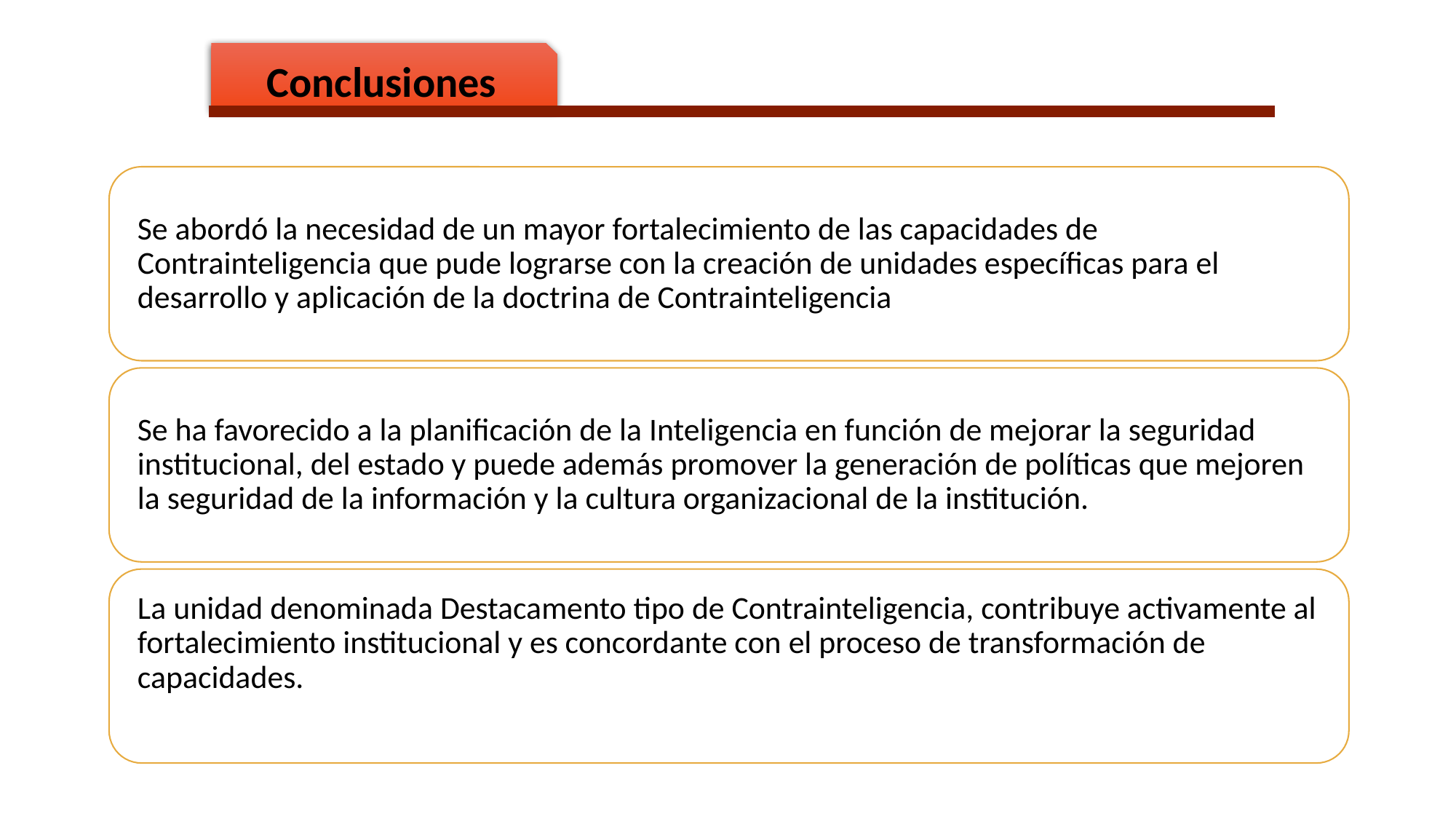

Conclusiones
Se abordó la necesidad de un mayor fortalecimiento de las capacidades de Contrainteligencia que pude lograrse con la creación de unidades específicas para el desarrollo y aplicación de la doctrina de Contrainteligencia
Se ha favorecido a la planificación de la Inteligencia en función de mejorar la seguridad institucional, del estado y puede además promover la generación de políticas que mejoren la seguridad de la información y la cultura organizacional de la institución.
La unidad denominada Destacamento tipo de Contrainteligencia, contribuye activamente al fortalecimiento institucional y es concordante con el proceso de transformación de capacidades.